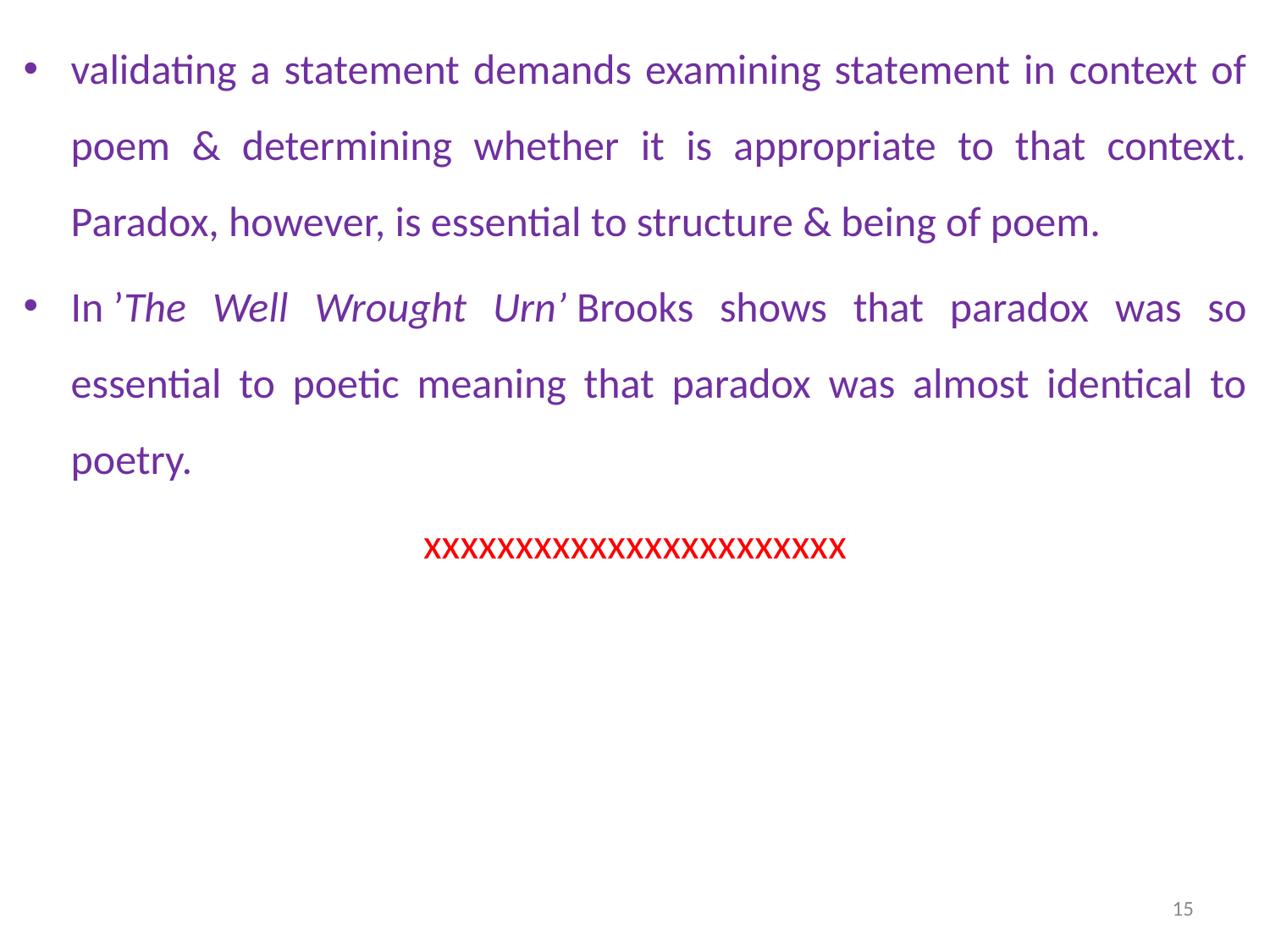

validating a statement demands examining statement in context of poem & determining whether it is appropriate to that context. Paradox, however, is essential to structure & being of poem.
In ’The Well Wrought Urn’ Brooks shows that paradox was so essential to poetic meaning that paradox was almost identical to poetry.
xxxxxxxxxxxxxxxxxxxxxxx

15